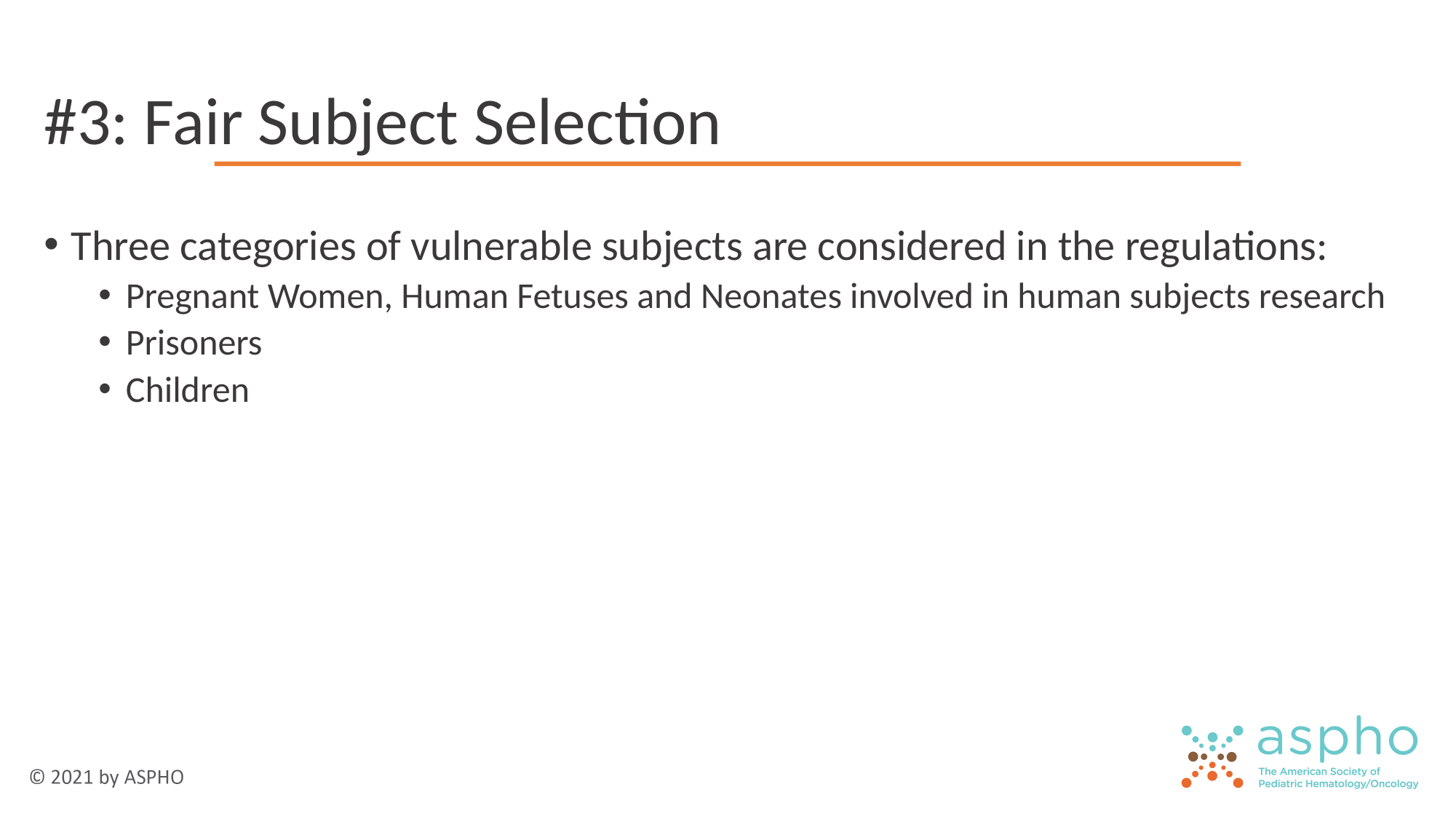

# #3: Fair Subject Selection

Three categories of vulnerable subjects are considered in the regulations:
Pregnant Women, Human Fetuses and Neonates involved in human subjects research
Prisoners
Children